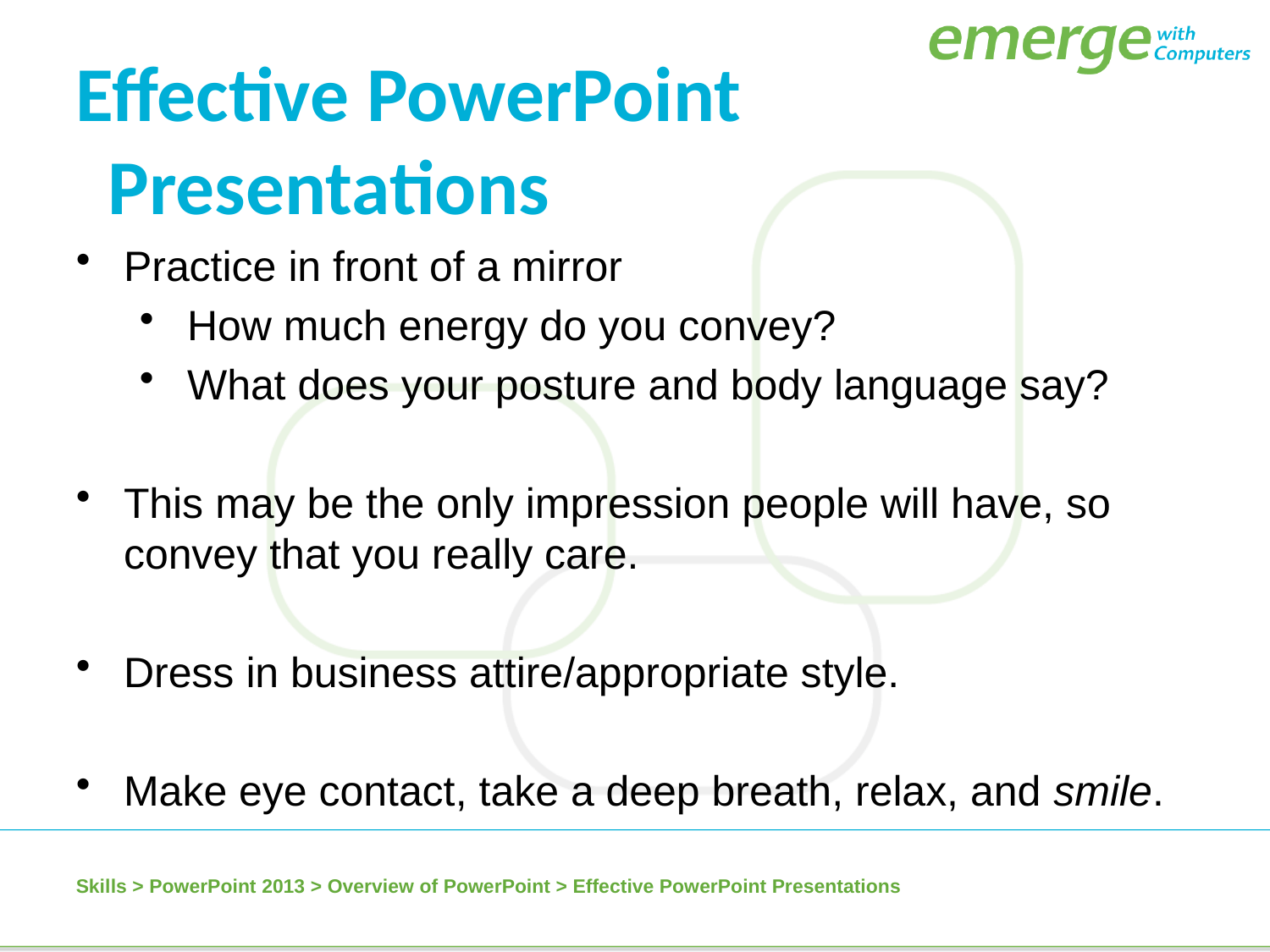

Effective PowerPoint Presentations
Practice in front of a mirror
How much energy do you convey?
What does your posture and body language say?

This may be the only impression people will have, so convey that you really care.

Dress in business attire/appropriate style.

Make eye contact, take a deep breath, relax, and smile.
Skills > PowerPoint 2013 > Overview of PowerPoint > Effective PowerPoint Presentations